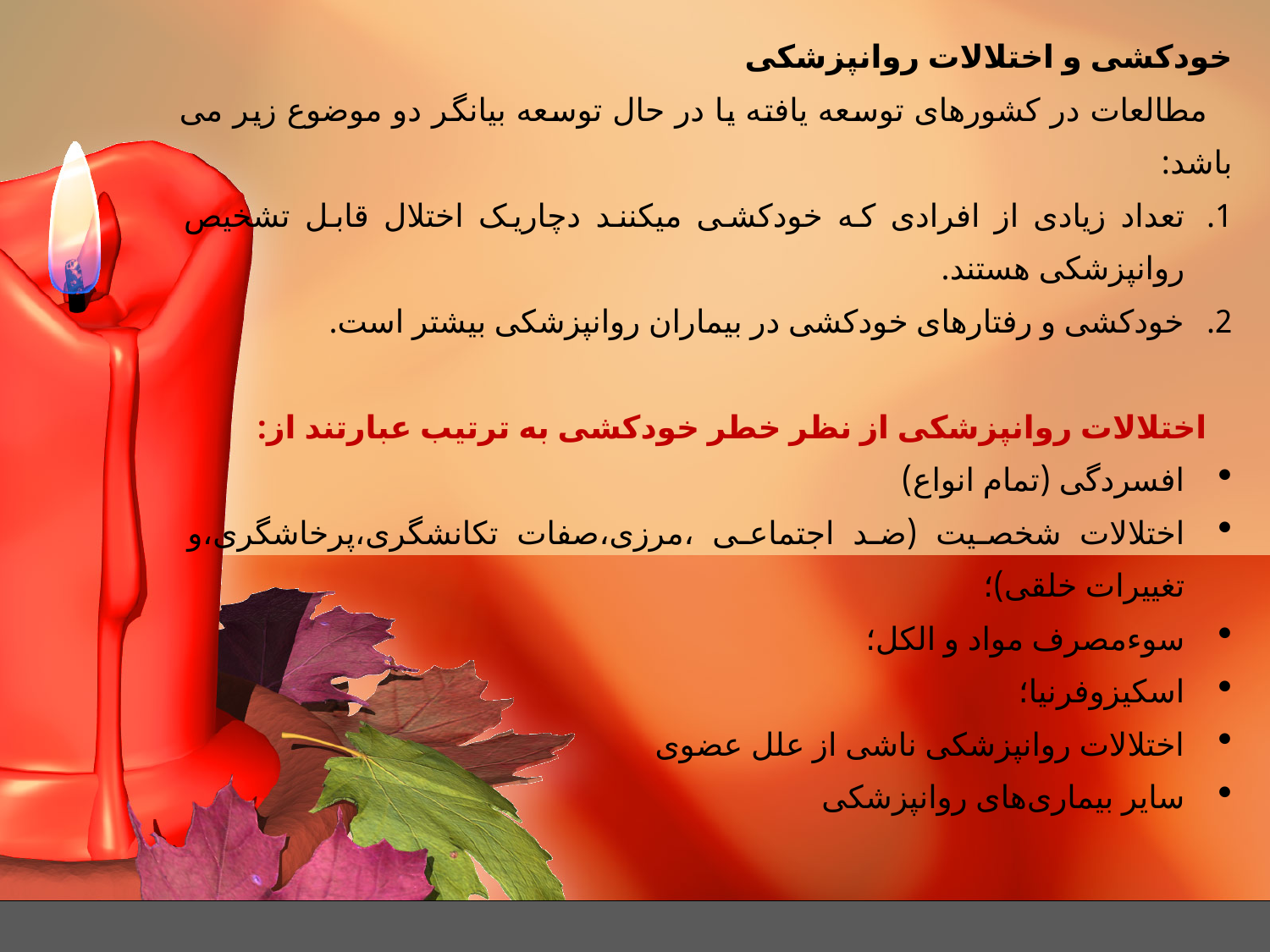

خودکشی و اختلالات روانپزشکی
مطالعات در کشورهای توسعه یافته یا در حال توسعه بیانگر دو موضوع زیر می باشد:
تعداد زیادی از افرادی که خودکشی میکنند دچاریک اختلال قابل تشخیص روانپزشکی هستند.
خودکشی و رفتارهای خودکشی در بیماران روانپزشکی بیشتر است.

اختلالات روانپزشکی از نظر خطر خودکشی به ترتیب عبارتند از:
افسردگی (تمام انواع)
اختلالات شخصیت (ضد اجتماعی ،مرزی،صفات تکانشگری،پرخاشگری،و تغییرات خلقی)؛
سوءمصرف مواد و الکل؛
اسکیزوفرنیا؛
اختلالات روانپزشکی ناشی از علل عضوی
سایر بیماری‌های روانپزشکی